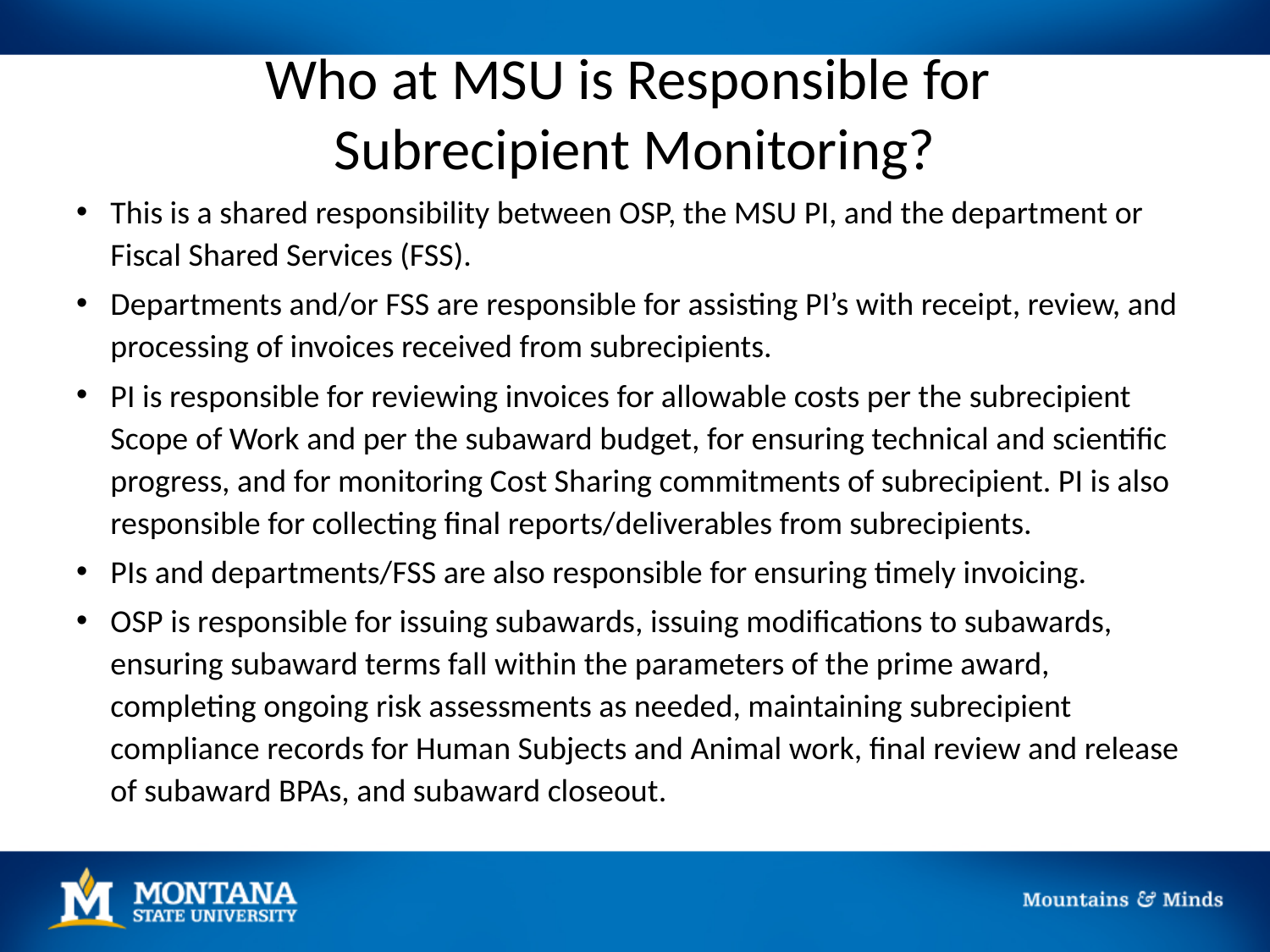

# Who at MSU is Responsible for Subrecipient Monitoring?
This is a shared responsibility between OSP, the MSU PI, and the department or Fiscal Shared Services (FSS).
Departments and/or FSS are responsible for assisting PI’s with receipt, review, and processing of invoices received from subrecipients.
PI is responsible for reviewing invoices for allowable costs per the subrecipient Scope of Work and per the subaward budget, for ensuring technical and scientific progress, and for monitoring Cost Sharing commitments of subrecipient. PI is also responsible for collecting final reports/deliverables from subrecipients.
PIs and departments/FSS are also responsible for ensuring timely invoicing.
OSP is responsible for issuing subawards, issuing modifications to subawards, ensuring subaward terms fall within the parameters of the prime award, completing ongoing risk assessments as needed, maintaining subrecipient compliance records for Human Subjects and Animal work, final review and release of subaward BPAs, and subaward closeout.